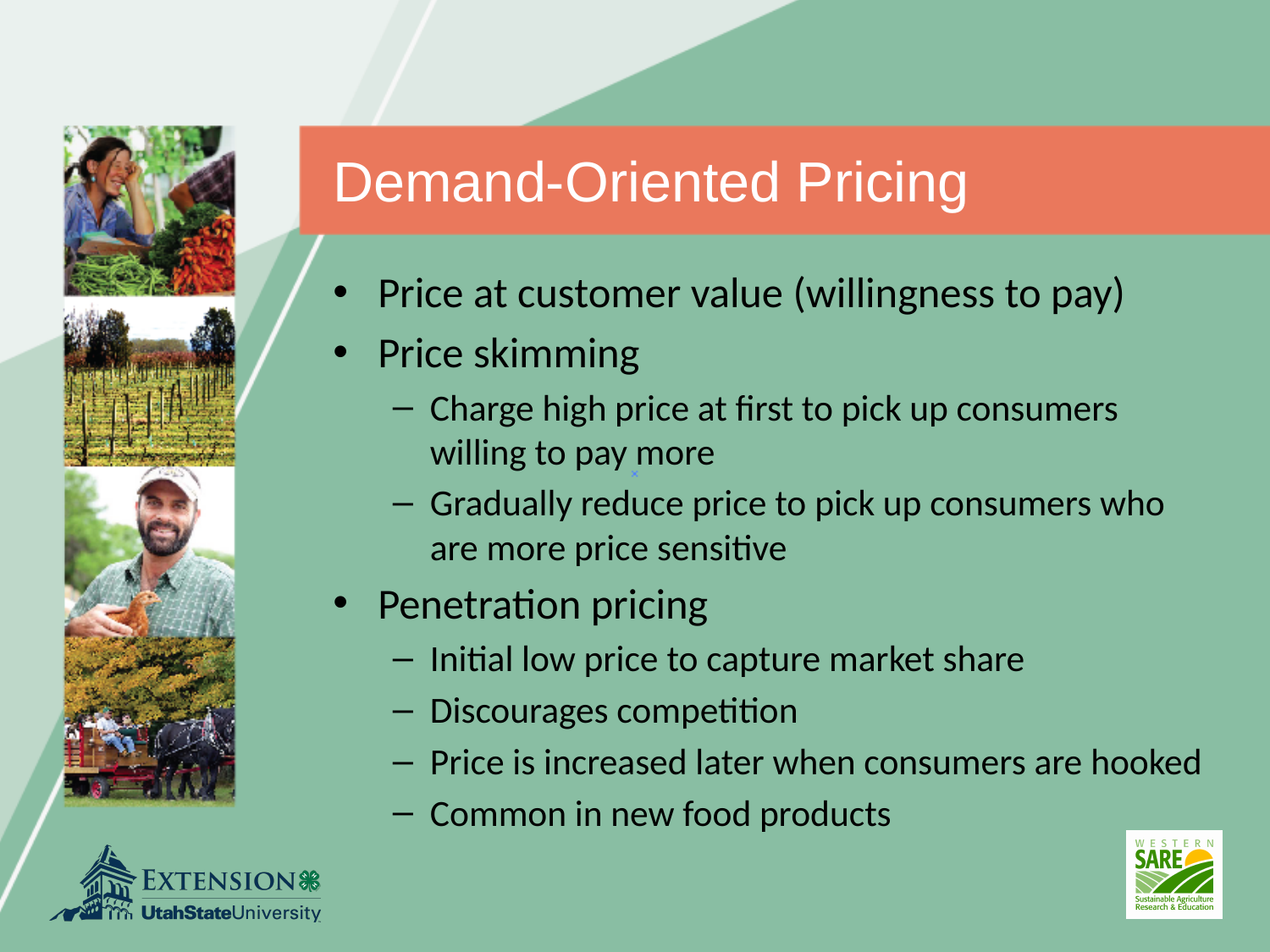

# Demand-Oriented Pricing
Price at customer value (willingness to pay)
Price skimming
Charge high price at first to pick up consumers willing to pay more
Gradually reduce price to pick up consumers who are more price sensitive
Penetration pricing
Initial low price to capture market share
Discourages competition
Price is increased later when consumers are hooked
Common in new food products